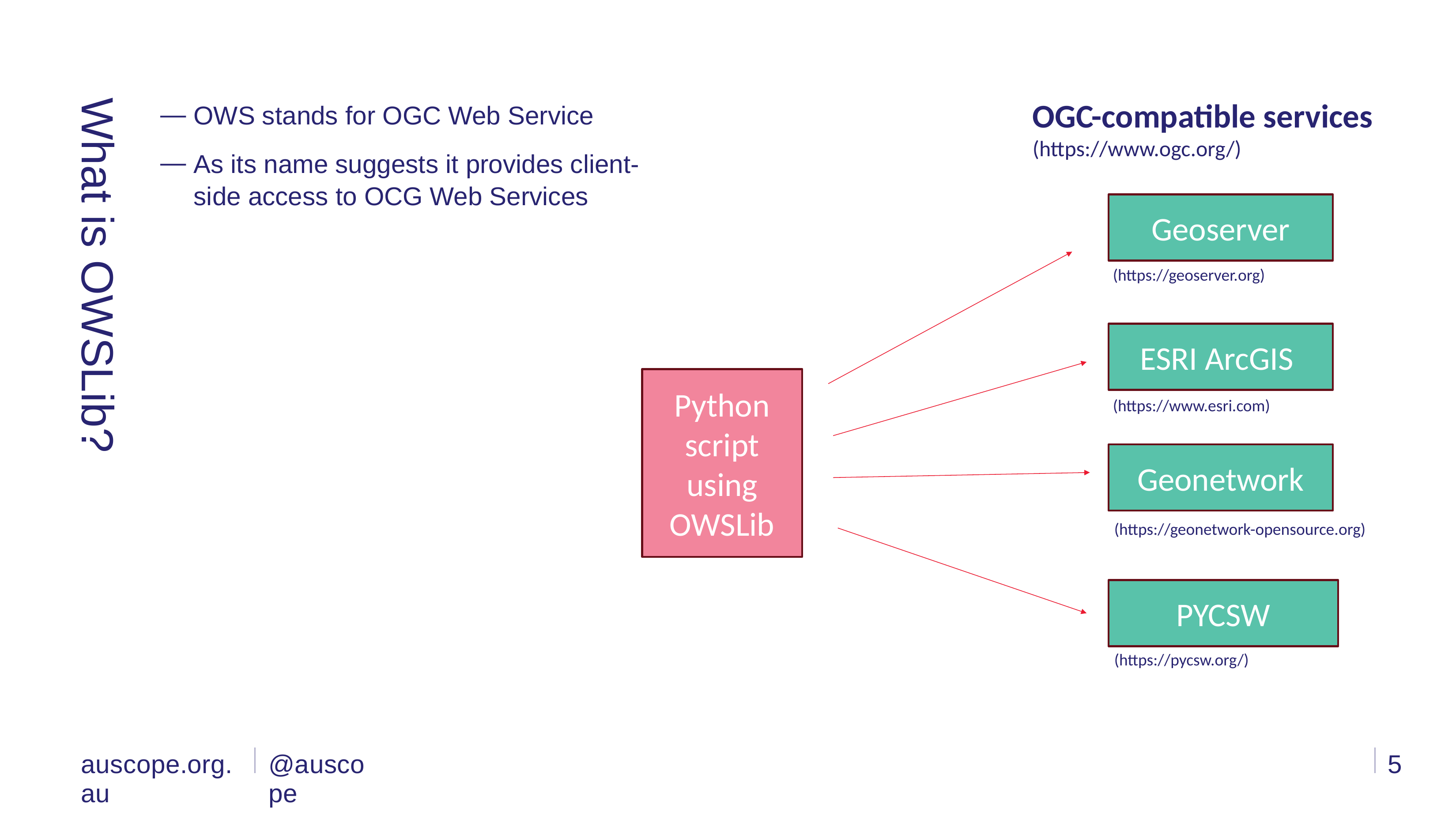

OGC-compatible services (https://www.ogc.org/)
OWS stands for OGC Web Service
As its name suggests it provides client-side access to OCG Web Services

Geoserver
(https://geoserver.org)
ESRI ArcGIS
Python script using OWSLib
# What is OWSLib?
(https://www.esri.com)
Geonetwork
(https://geonetwork-opensource.org)
PYCSW
(https://pycsw.org/)
auscope.org.au
@auscope
5